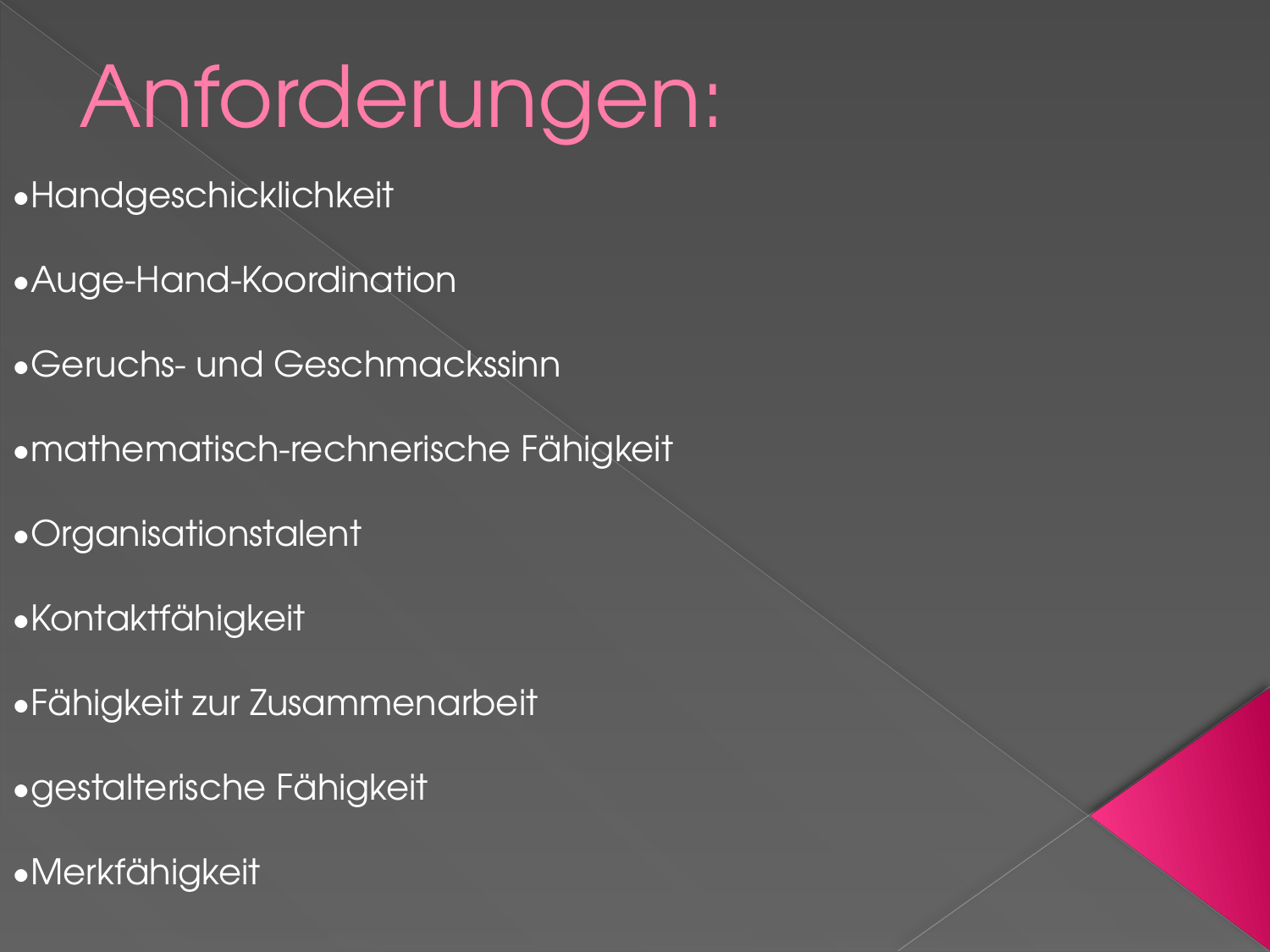

# Anforderungen:
•Handgeschicklichkeit

•Auge-Hand-Koordination

•Geruchs- und Geschmackssinn

•mathematisch-rechnerische Fähigkeit

•Organisationstalent

•Kontaktfähigkeit

•Fähigkeit zur Zusammenarbeit

•gestalterische Fähigkeit

•Merkfähigkeit